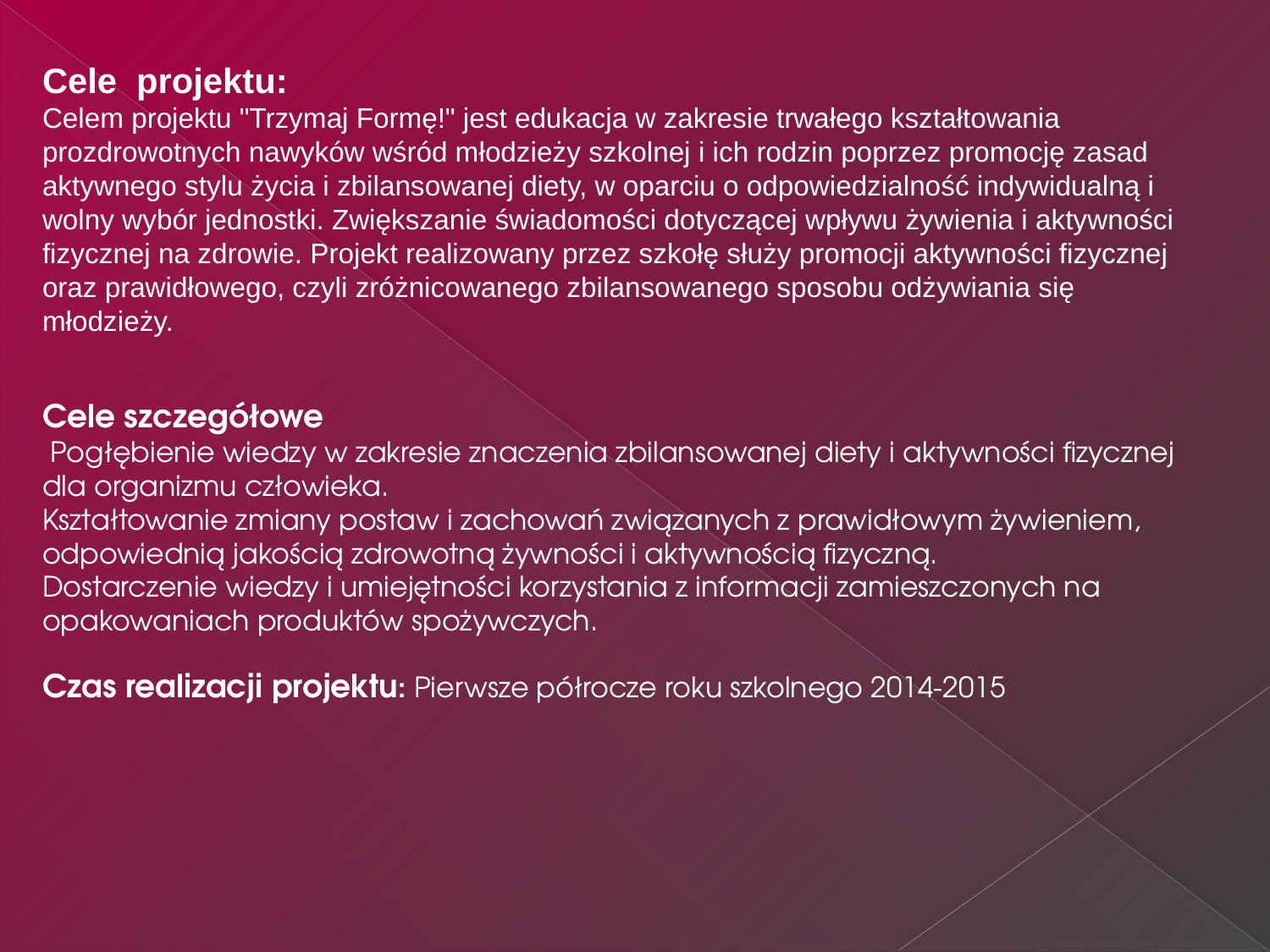

Cele  projektu:
Celem projektu "Trzymaj Formę!" jest edukacja w zakresie trwałego kształtowania prozdrowotnych nawyków wśród młodzieży szkolnej i ich rodzin poprzez promocję zasad aktywnego stylu życia i zbilansowanej diety, w oparciu o odpowiedzialność indywidualną i wolny wybór jednostki. Zwiększanie świadomości dotyczącej wpływu żywienia i aktywności fizycznej na zdrowie. Projekt realizowany przez szkołę służy promocji aktywności fizycznej oraz prawidłowego, czyli zróżnicowanego zbilansowanego sposobu odżywiania się młodzieży.

Cele szczegółowe
 Pogłębienie wiedzy w zakresie znaczenia zbilansowanej diety i aktywności fizycznej dla organizmu człowieka.
Kształtowanie zmiany postaw i zachowań związanych z prawidłowym żywieniem, odpowiednią jakością zdrowotną żywności i aktywnością fizyczną.
Dostarczenie wiedzy i umiejętności korzystania z informacji zamieszczonych na opakowaniach produktów spożywczych.

Czas realizacji projektu: Pierwsze półrocze roku szkolnego 2014-2015